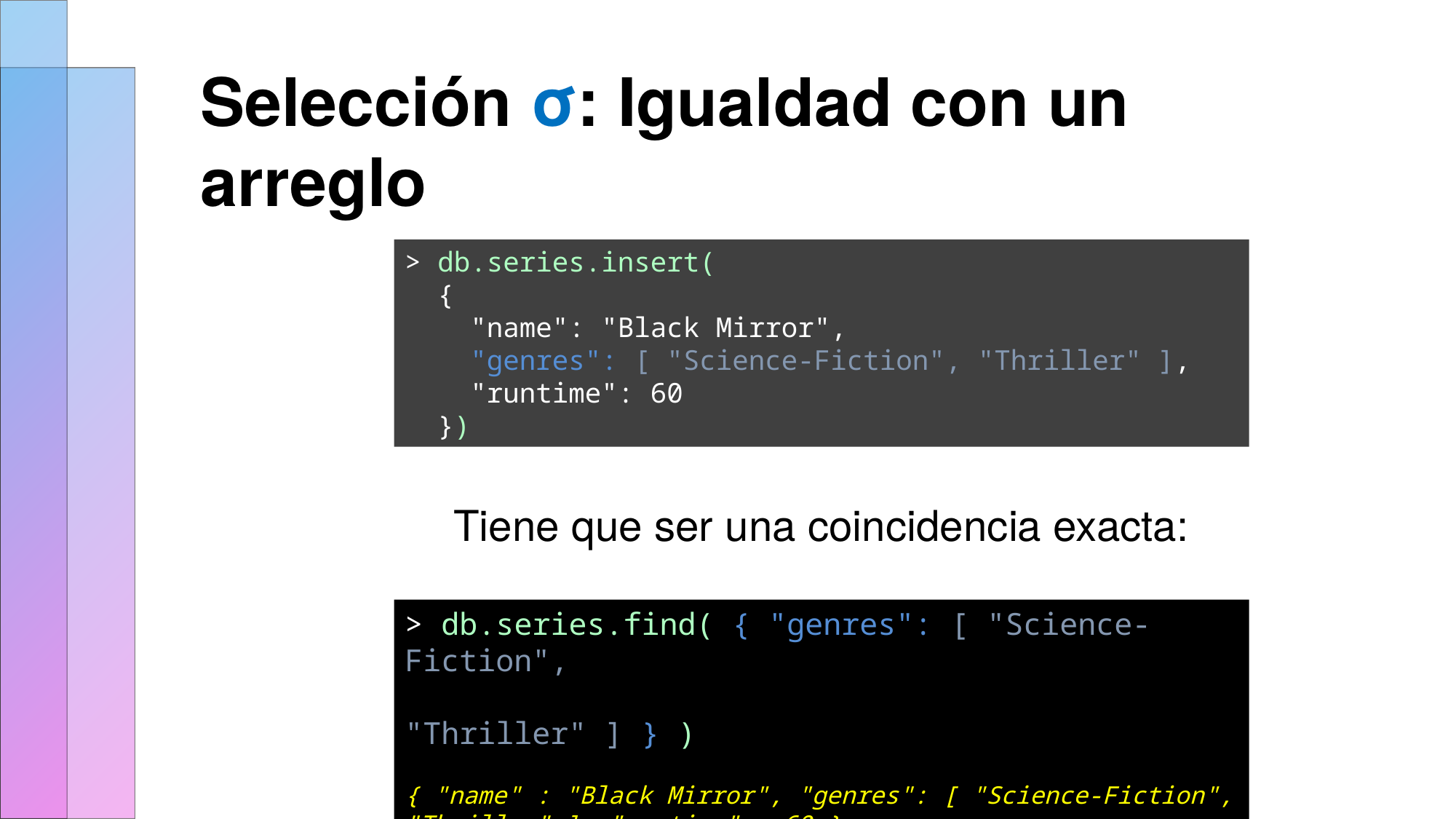

# Selección σ: Igualdad con un arreglo
> db.series.insert(
  {
    "name": "Black Mirror",
    "genres": [ "Science-Fiction", "Thriller" ],
    "runtime": 60
  })
Tiene que ser una coincidencia exacta:
> db.series.find( { "genres": [ "Science-Fiction",
                                "Thriller" ] } )

{ "name" : "Black Mirror", "genres": [ "Science-Fiction", "Thriller" ], "runtime" : 60 }